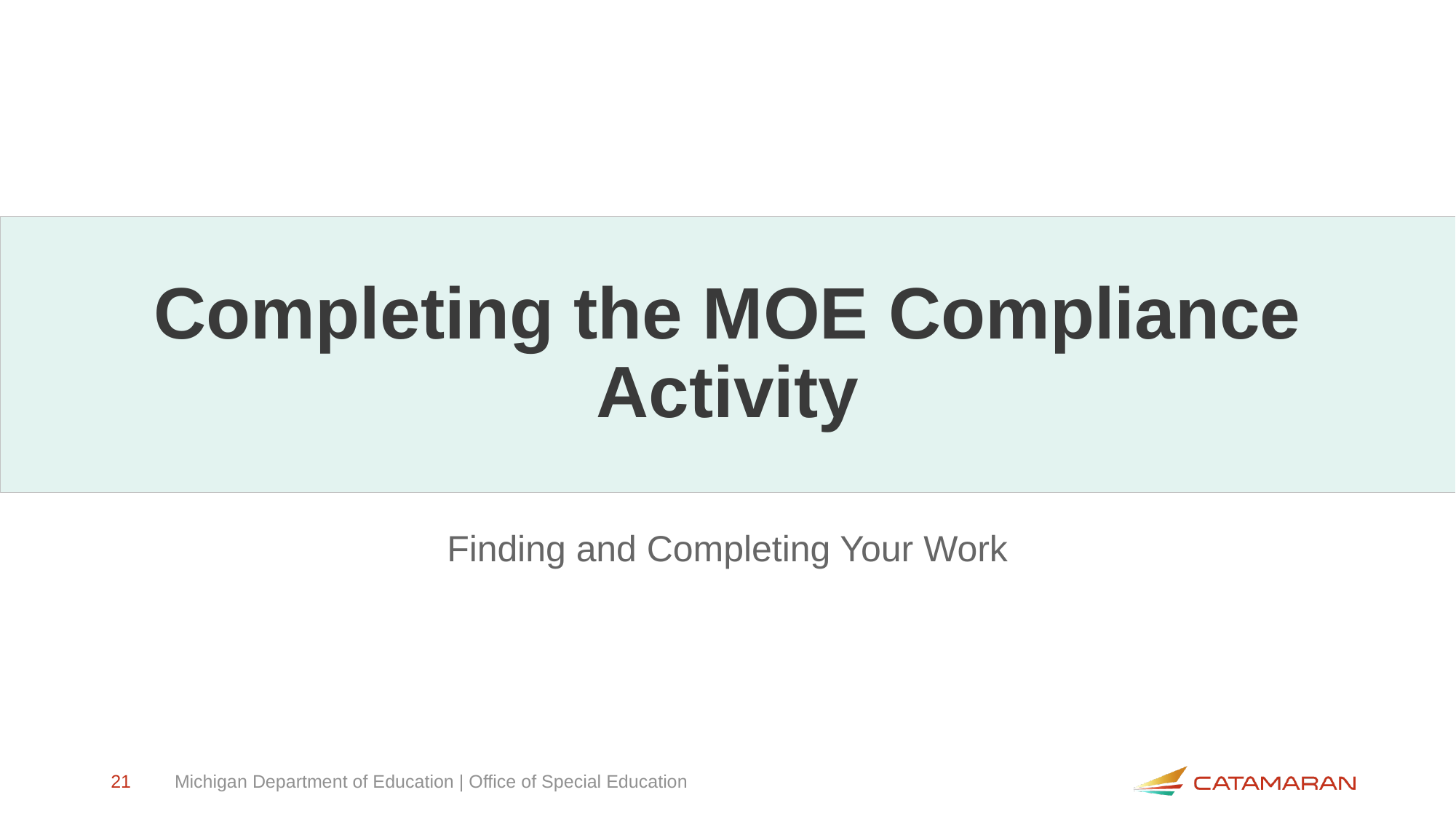

# Completing the MOE Compliance Activity
Finding and Completing Your Work
21
Michigan Department of Education | Office of Special Education